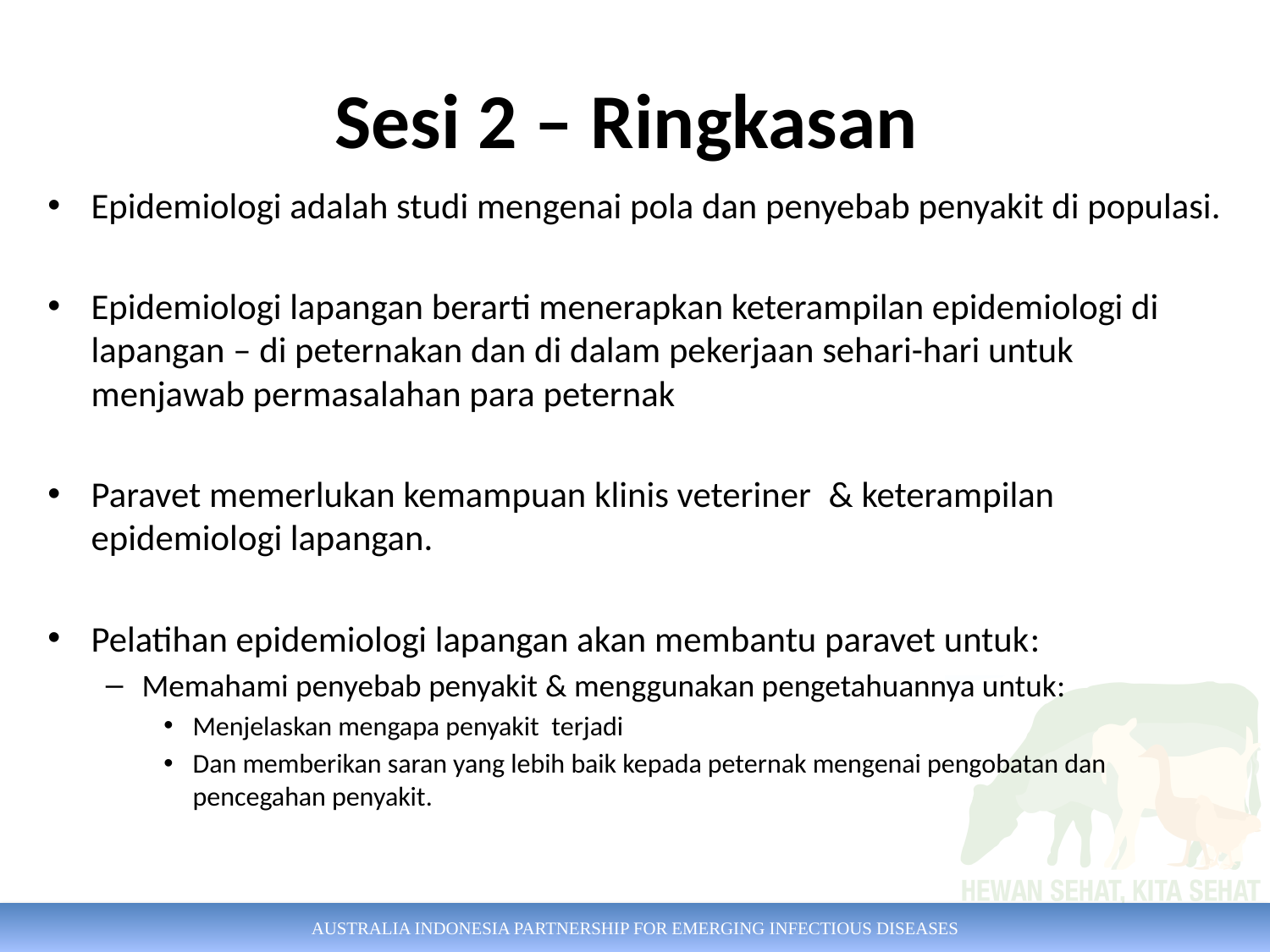

# Sesi 2 – Ringkasan
Epidemiologi adalah studi mengenai pola dan penyebab penyakit di populasi.

Epidemiologi lapangan berarti menerapkan keterampilan epidemiologi di lapangan – di peternakan dan di dalam pekerjaan sehari-hari untuk menjawab permasalahan para peternak

Paravet memerlukan kemampuan klinis veteriner  & keterampilan epidemiologi lapangan.

Pelatihan epidemiologi lapangan akan membantu paravet untuk:
Memahami penyebab penyakit & menggunakan pengetahuannya untuk:
Menjelaskan mengapa penyakit  terjadi
Dan memberikan saran yang lebih baik kepada peternak mengenai pengobatan dan pencegahan penyakit.